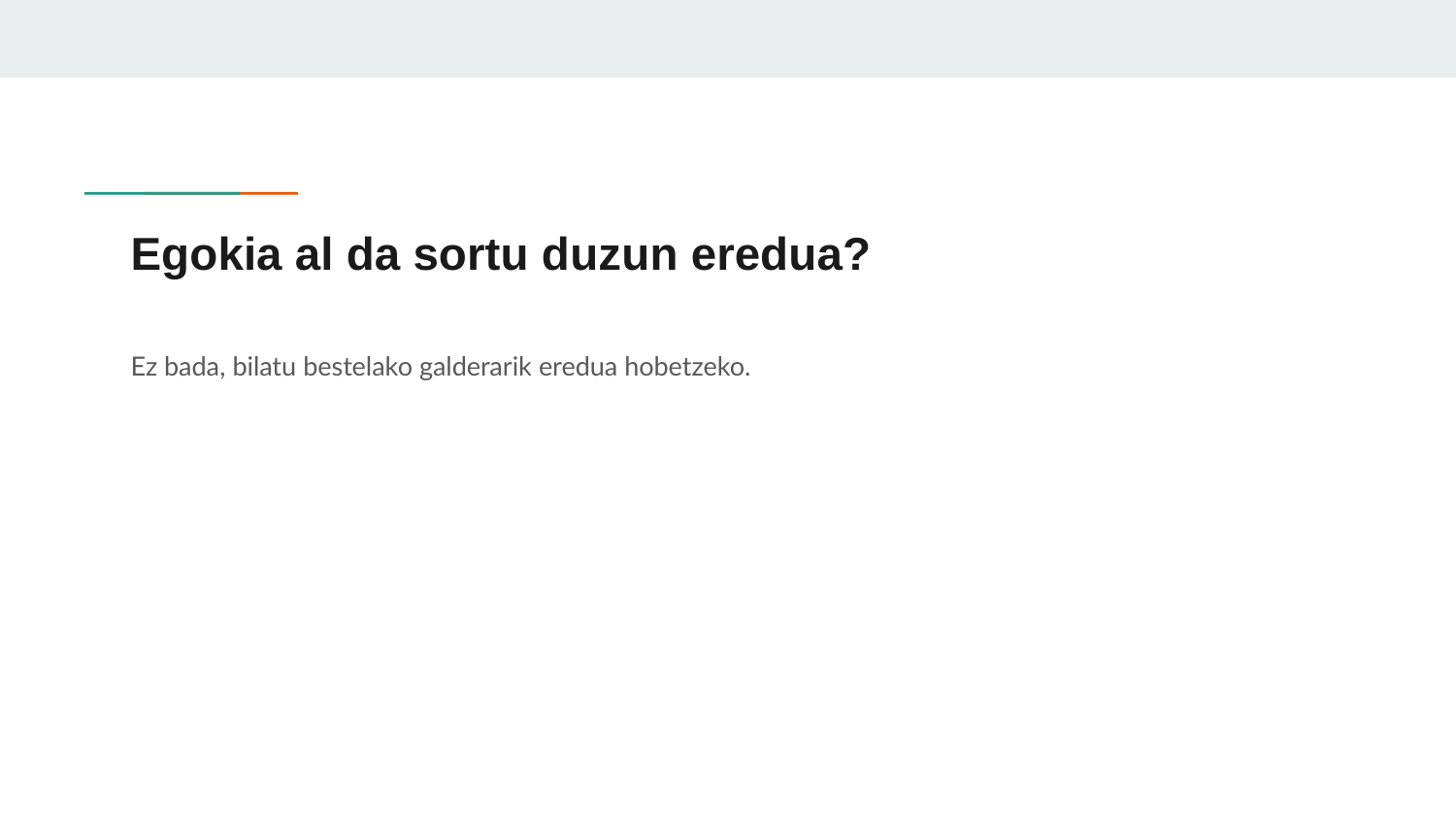

# Egokia al da sortu duzun eredua?
Ez bada, bilatu bestelako galderarik eredua hobetzeko.